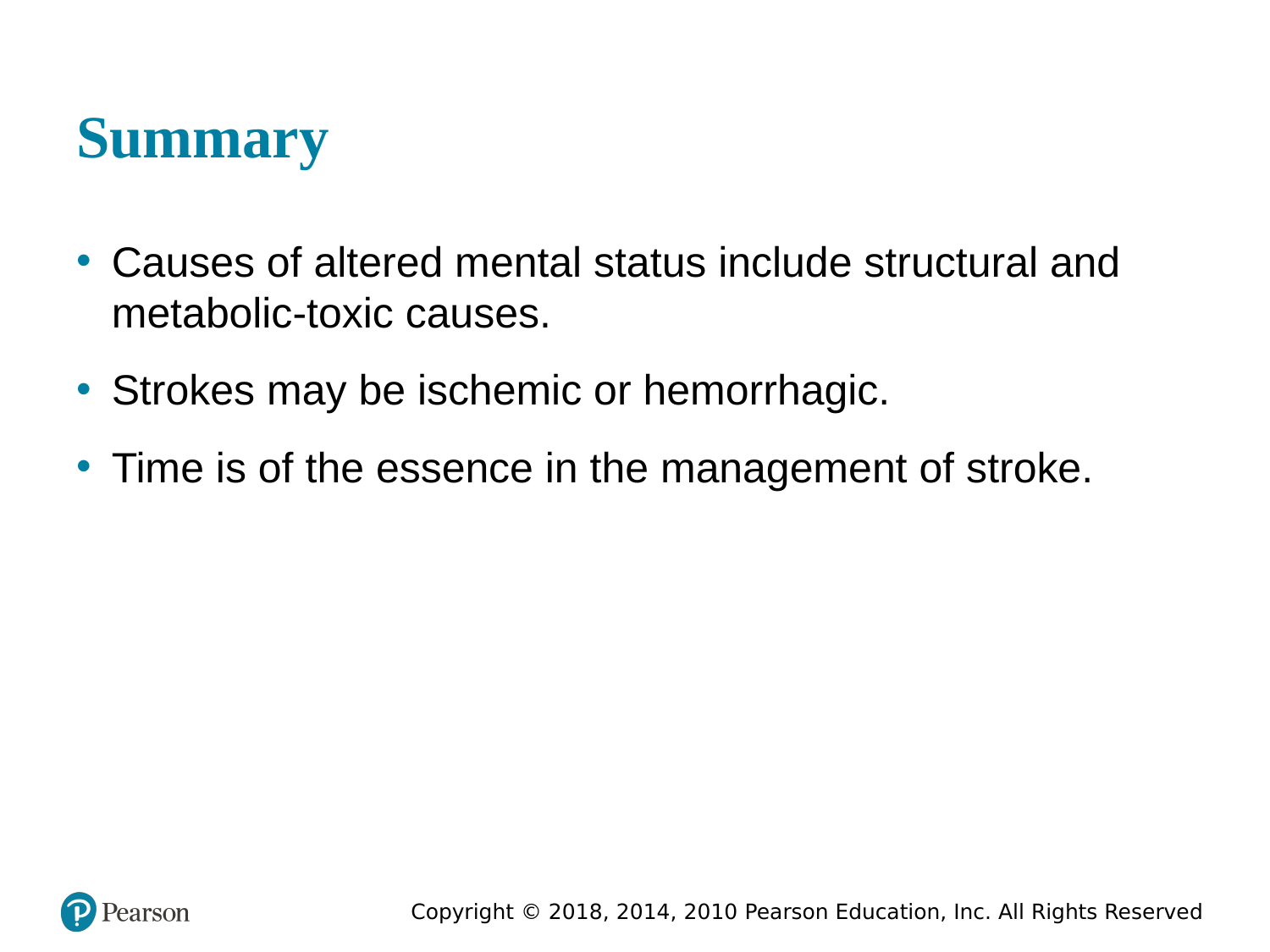

# Summary
Causes of altered mental status include structural and metabolic-toxic causes.
Strokes may be ischemic or hemorrhagic.
Time is of the essence in the management of stroke.